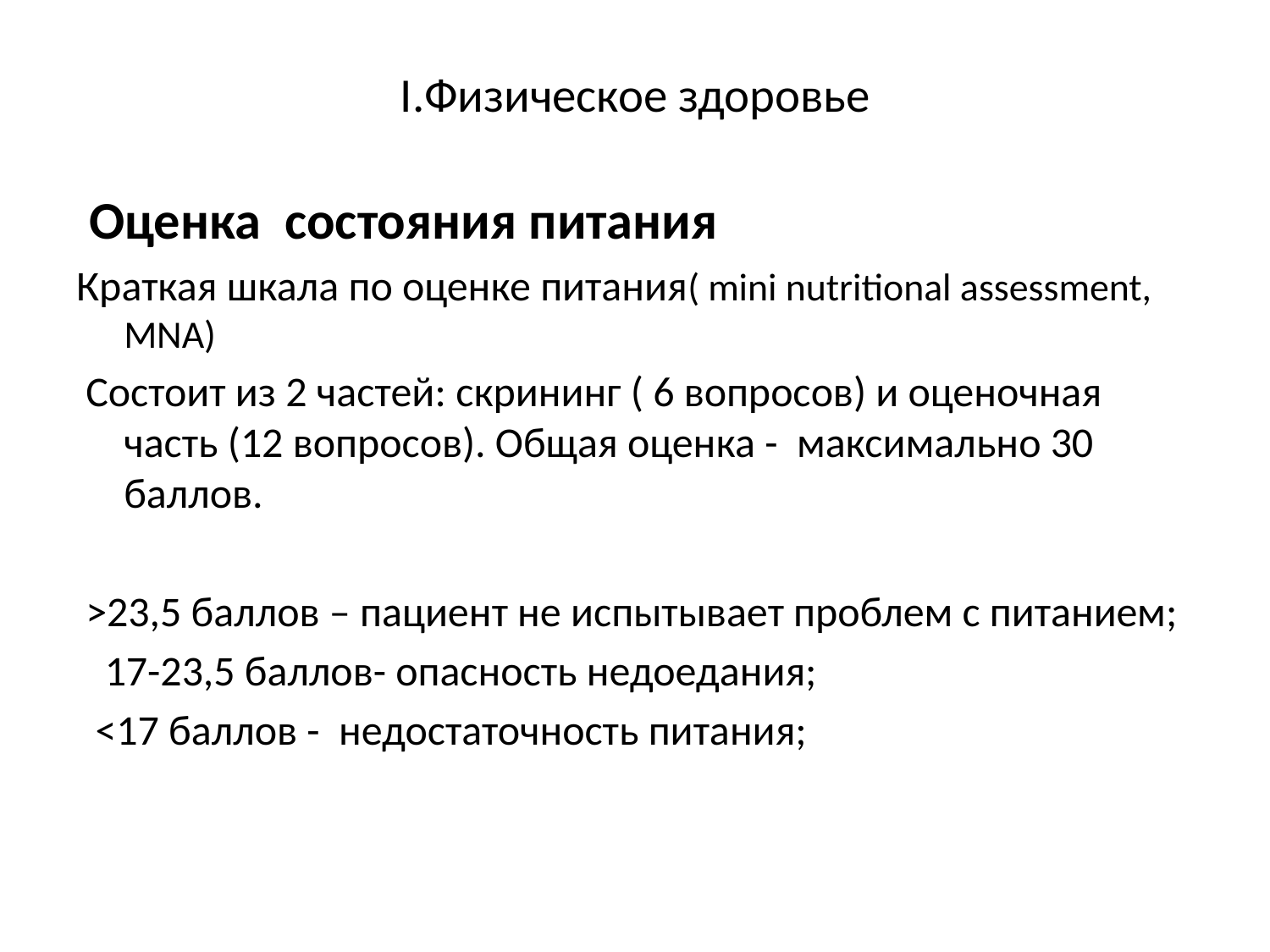

# I.Физическое здоровье
 Оценка  состояния питания
Краткая шкала по оценке питания( mini nutritional assessment, MNA)
 Состоит из 2 частей: скрининг ( 6 вопросов) и оценочная часть (12 вопросов). Общая оценка -  максимально 30 баллов.

 >23,5 баллов – пациент не испытывает проблем с питанием;
   17-23,5 баллов- опасность недоедания;
  <17 баллов -  недостаточность питания;